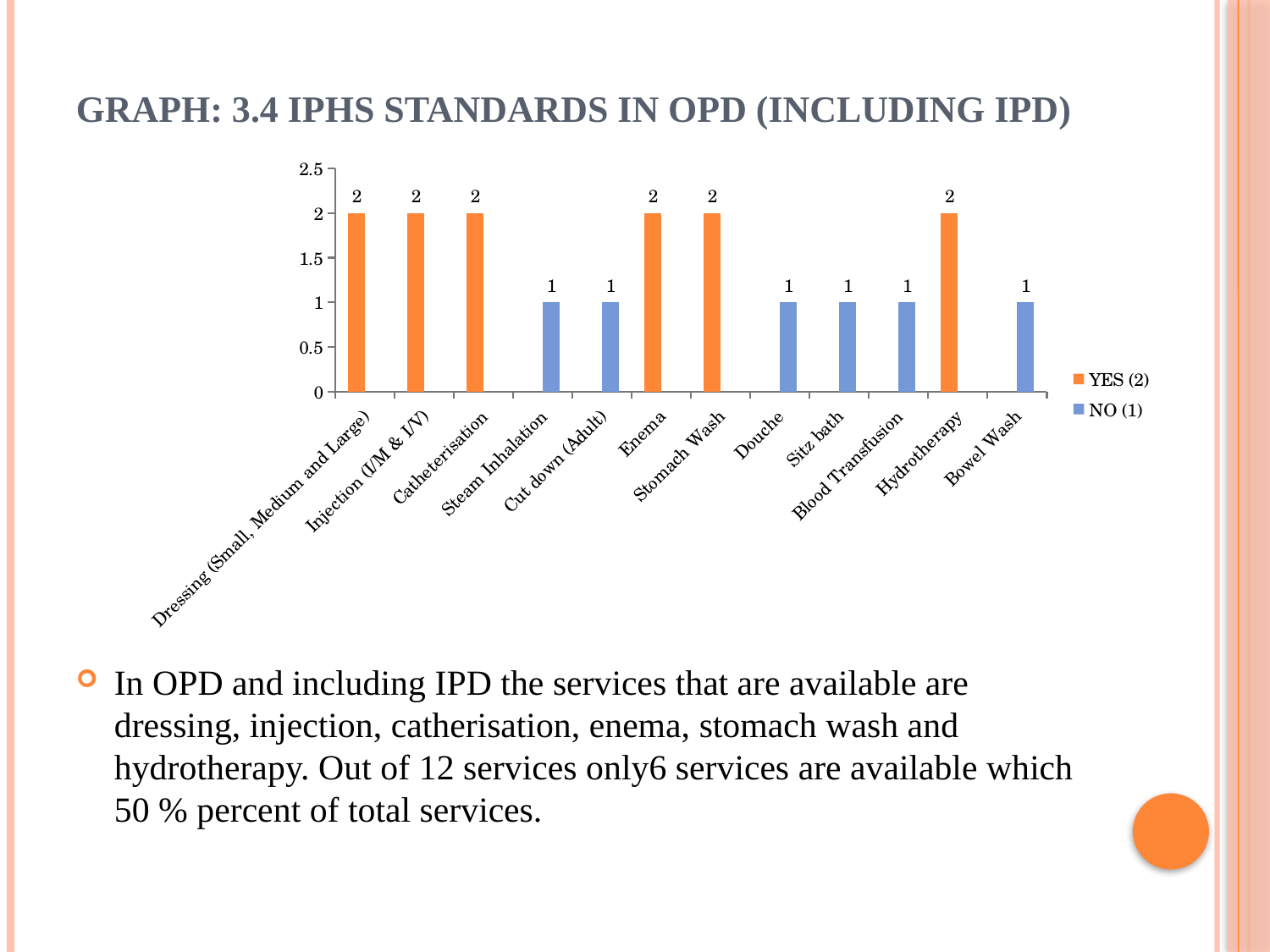

# GRAPH: 3.4 IPHS STANDARDS IN OPD (INCLUDING IPD)

### Chart

| Category | YES (2) | NO (1) |
|---|---|---|
| Dressing (Small, Medium and Large) | 2.0 | None |
| Injection (I/M & I/V) | 2.0 | None |
| Catheterisation | 2.0 | None |
| Steam Inhalation | None | 1.0 |
| Cut down (Adult) | None | 1.0 |
| Enema | 2.0 | None |
| Stomach Wash | 2.0 | None |
| Douche | None | 1.0 |
| Sitz bath | None | 1.0 |
| Blood Transfusion | None | 1.0 |
| Hydrotherapy | 2.0 | None |
| Bowel Wash | None | 1.0 |

In OPD and including IPD the services that are available are dressing, injection, catherisation, enema, stomach wash and hydrotherapy. Out of 12 services only6 services are available which 50 % percent of total services.